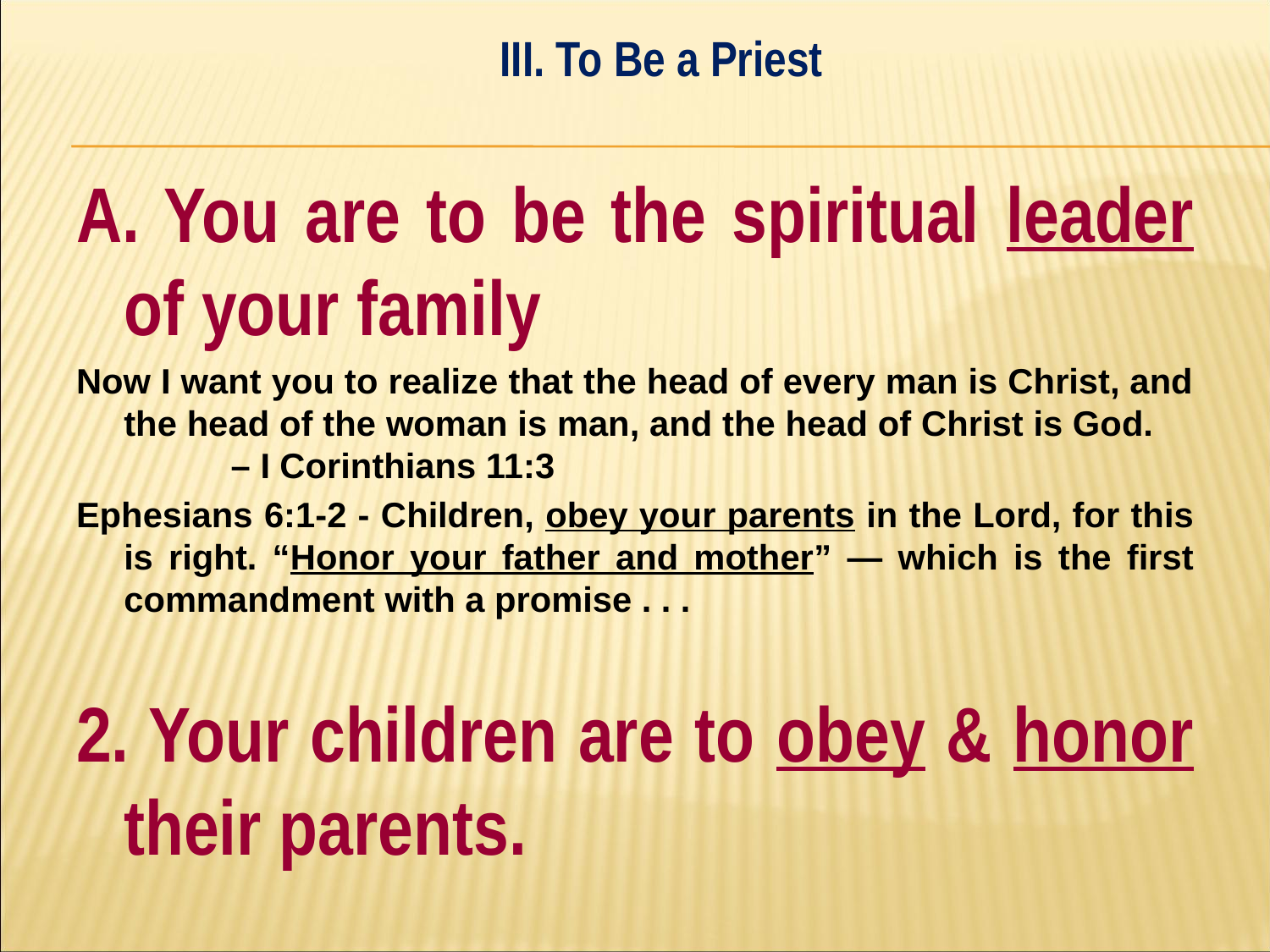

III. To Be a Priest
#
A. You are to be the spiritual leader of your family
Now I want you to realize that the head of every man is Christ, and the head of the woman is man, and the head of Christ is God.                – I Corinthians 11:3
Ephesians 6:1-2 - Children, obey your parents in the Lord, for this is right. “Honor your father and mother” — which is the first commandment with a promise . . .

2. Your children are to obey & honor their parents.